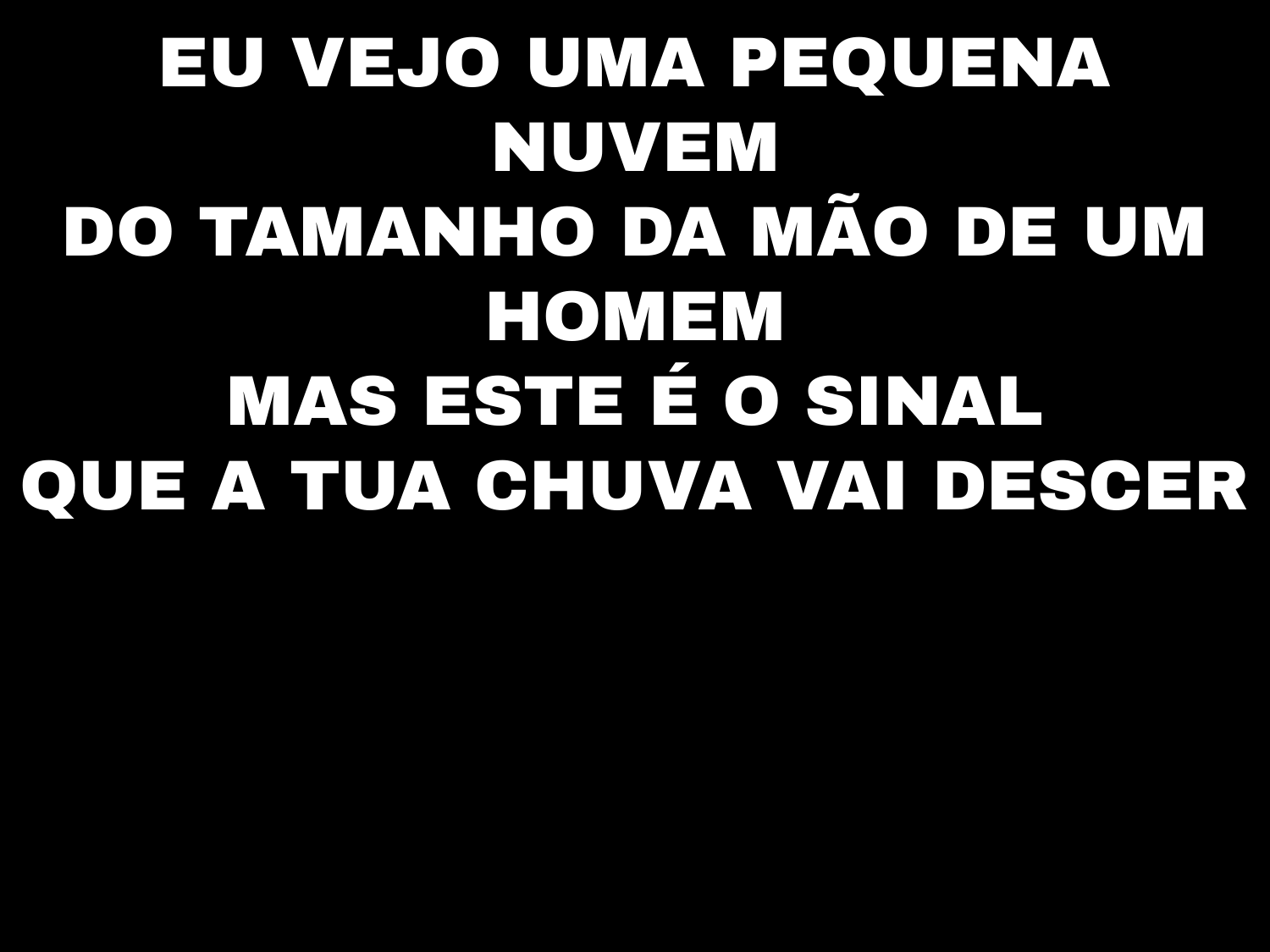

# EU VEJO UMA PEQUENA NUVEM DO TAMANHO DA MÃO DE UM HOMEM MAS ESTE É O SINAL QUE A TUA CHUVA VAI DESCER